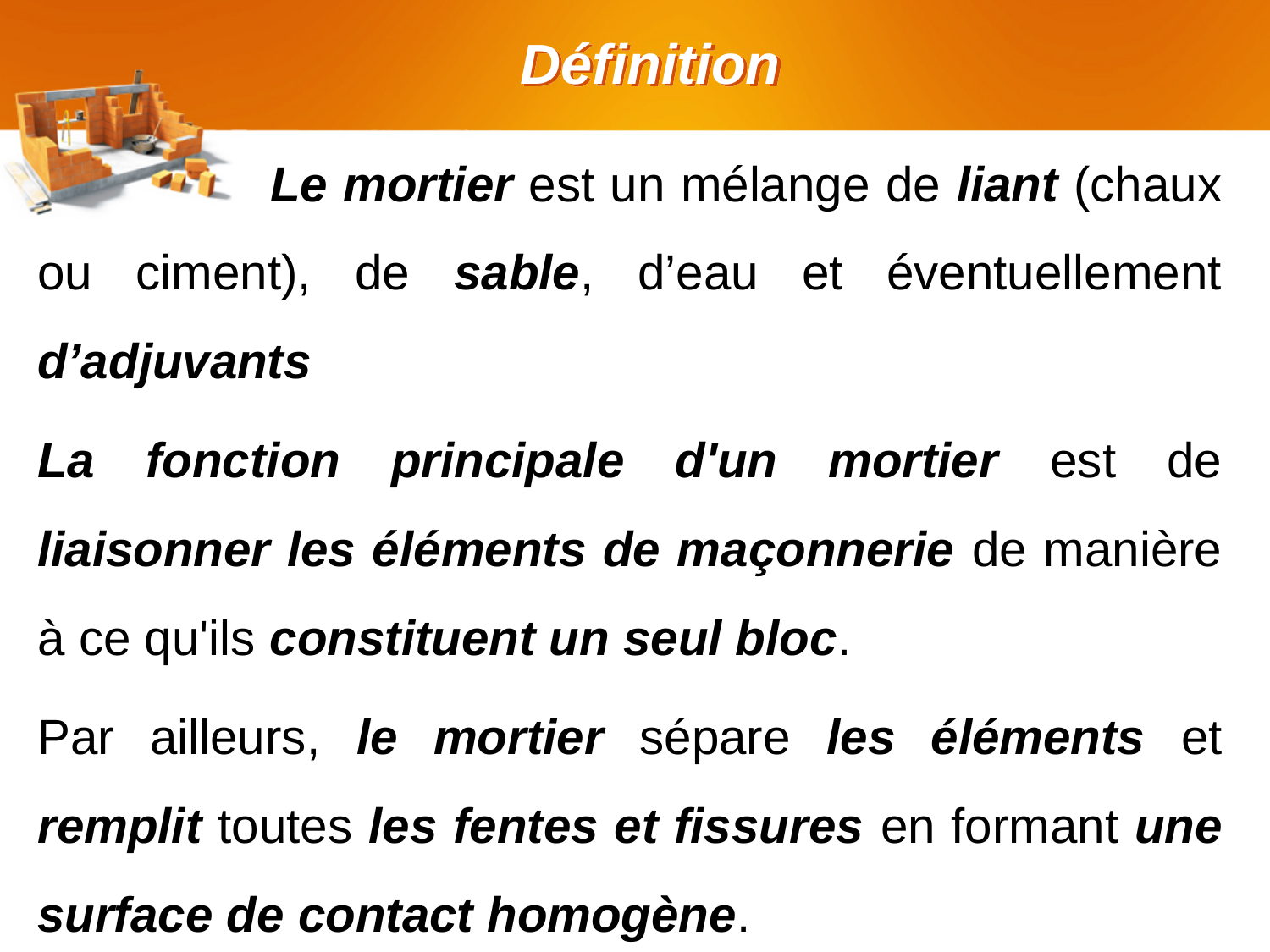

# Définition
               Le mortier est un mélange de liant (chaux ou ciment), de sable, d’eau et éventuellement d’adjuvants
La fonction principale d'un mortier est de liaisonner les éléments de maçonnerie de manière à ce qu'ils constituent un seul bloc.
Par ailleurs, le mortier sépare les éléments et remplit toutes les fentes et fissures en formant une surface de contact homogène.